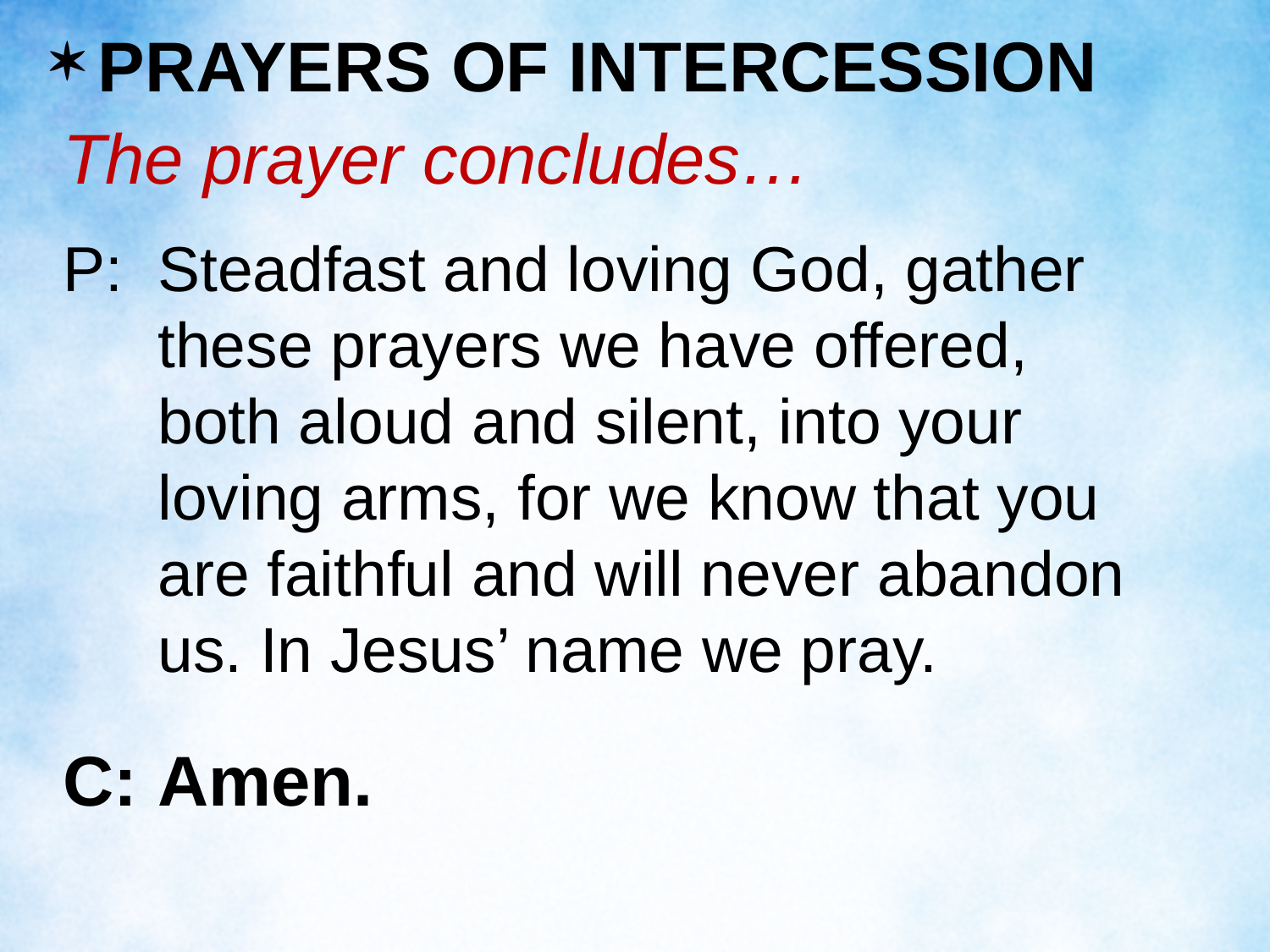

PRAYERS OF INTERCESSION
The prayer concludes…

P:	Steadfast and loving God, gather these prayers we have offered, both aloud and silent, into your loving arms, for we know that you are faithful and will never abandon us. In Jesus’ name we pray.

C:	Amen.